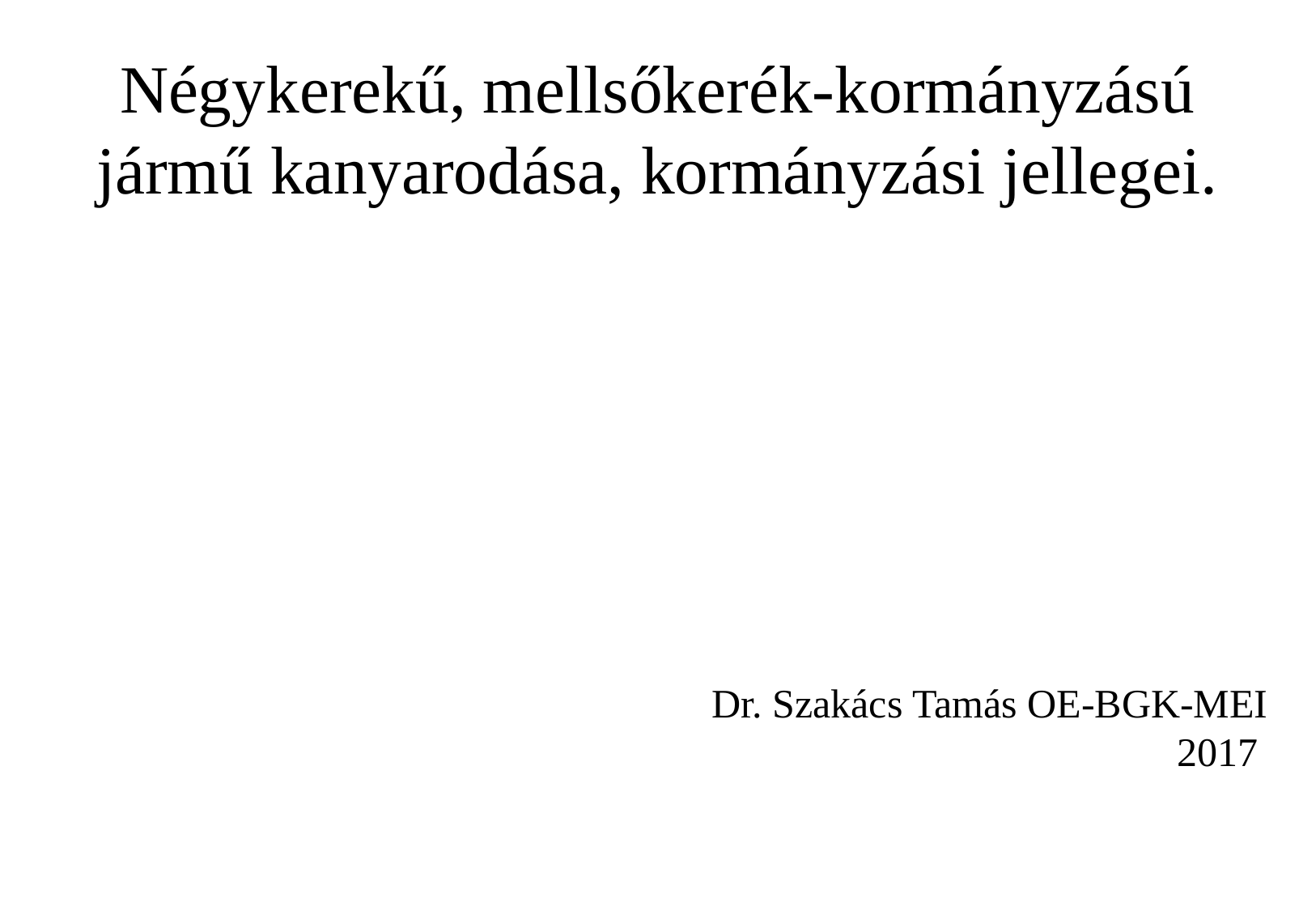

Négykerekű, mellsőkerék-kormányzású jármű kanyarodása, kormányzási jellegei.

Dr. Szakács Tamás OE-BGK-MEI
2017